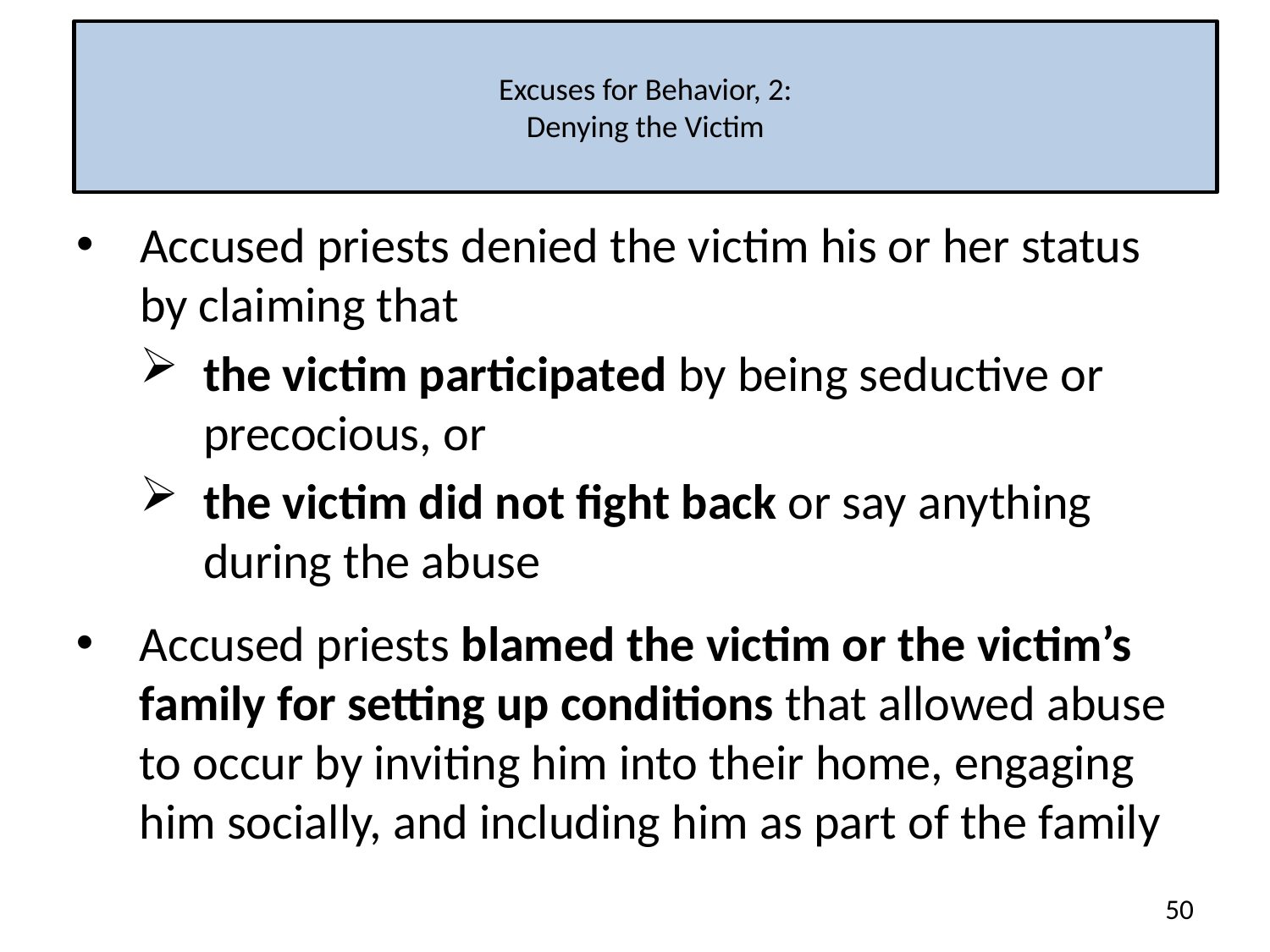

# Excuses for Behavior, 2: Denying the Victim
Accused priests denied the victim his or her status by claiming that
the victim participated by being seductive or precocious, or
the victim did not fight back or say anything during the abuse
Accused priests blamed the victim or the victim’s family for setting up conditions that allowed abuse to occur by inviting him into their home, engaging him socially, and including him as part of the family
50